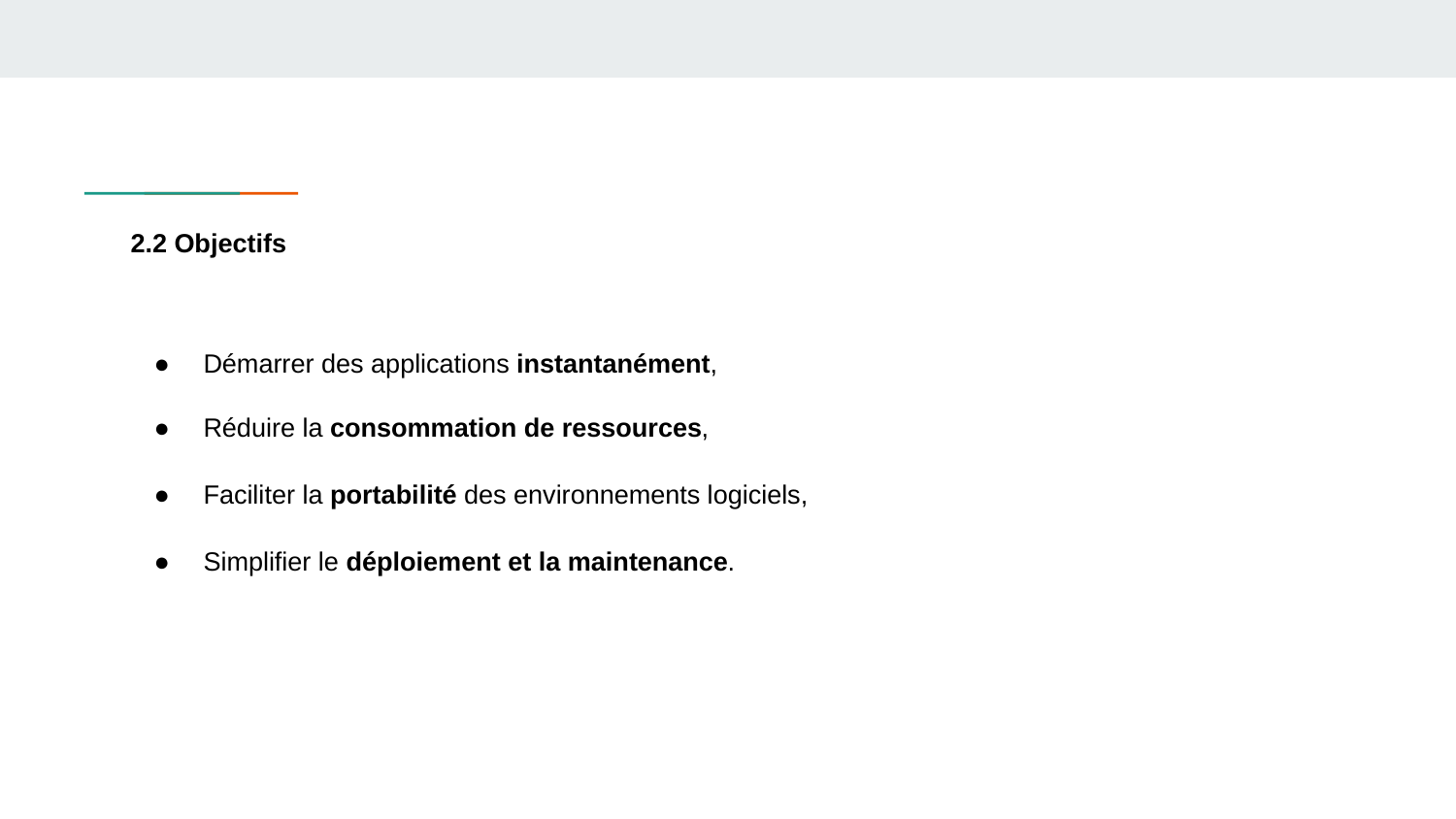

# 2.2 Objectifs
Démarrer des applications instantanément,
Réduire la consommation de ressources,
Faciliter la portabilité des environnements logiciels,
Simplifier le déploiement et la maintenance.